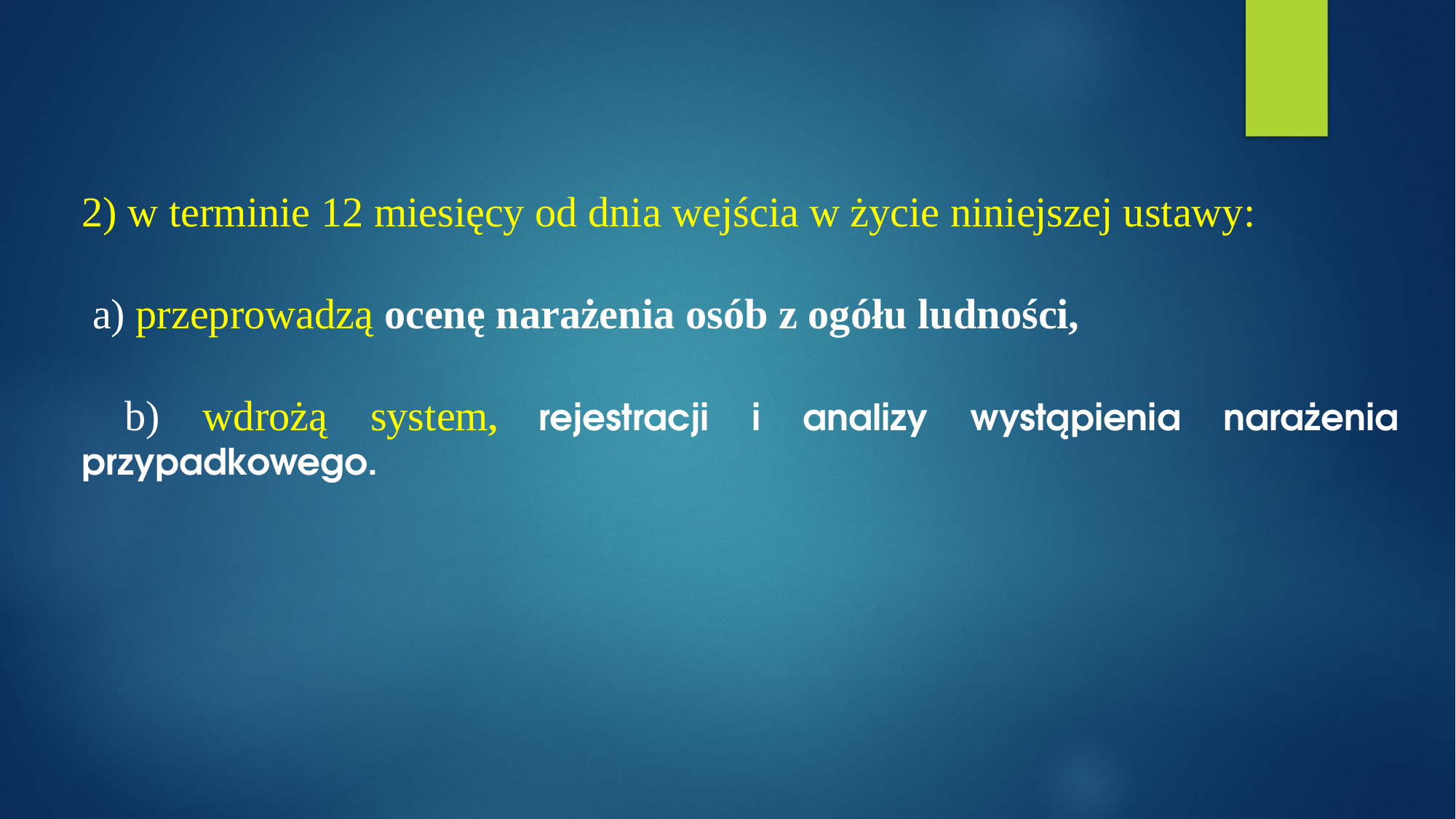

2) w terminie 12 miesięcy od dnia wejścia w życie niniejszej ustawy:

 a) przeprowadzą ocenę narażenia osób z ogółu ludności,

 b) wdrożą system, rejestracji i analizy wystąpienia narażenia przypadkowego.